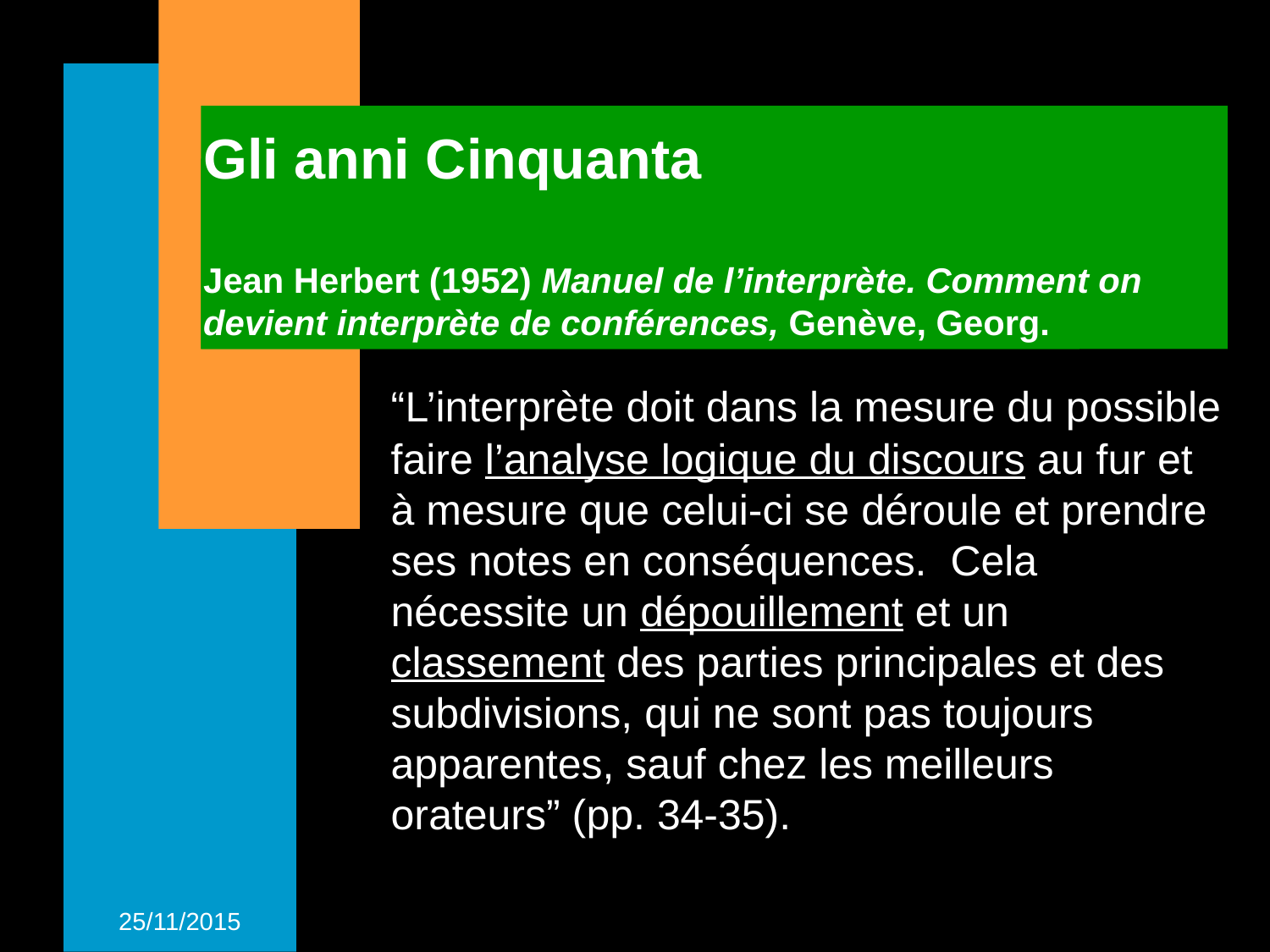

# Gli anni Cinquanta Jean Herbert (1952) Manuel de l’interprète. Comment on devient interprète de conférences, Genève, Georg.
	“L’interprète doit dans la mesure du possible faire l’analyse logique du discours au fur et à mesure que celui-ci se déroule et prendre ses notes en conséquences.  Cela nécessite un dépouillement et un classement des parties principales et des subdivisions, qui ne sont pas toujours apparentes, sauf chez les meilleurs orateurs” (pp. 34-35).

25/11/2015